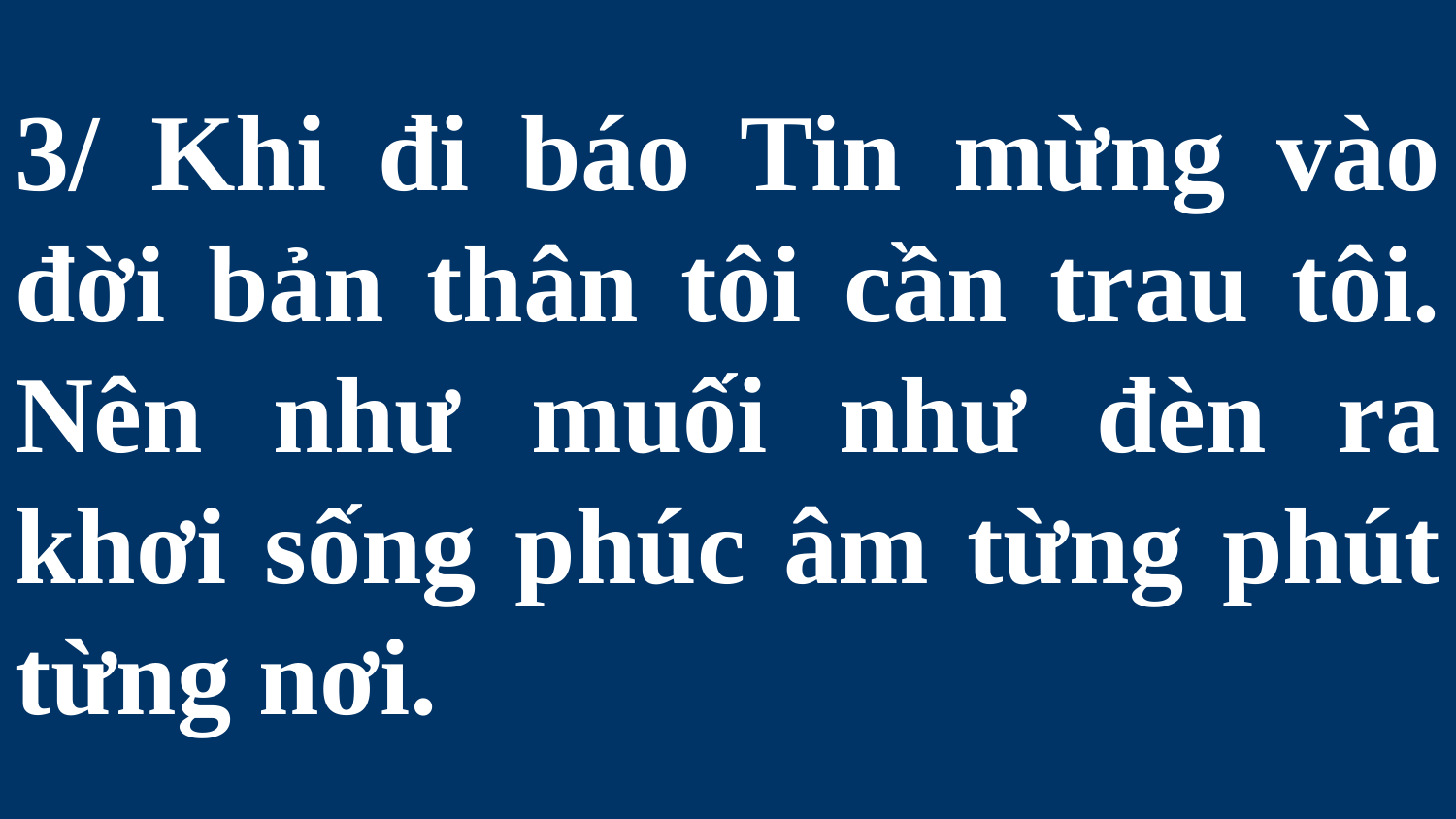

# 3/ Khi đi báo Tin mừng vào đời bản thân tôi cần trau tôi. Nên như muối như đèn ra khơi sống phúc âm từng phút từng nơi.